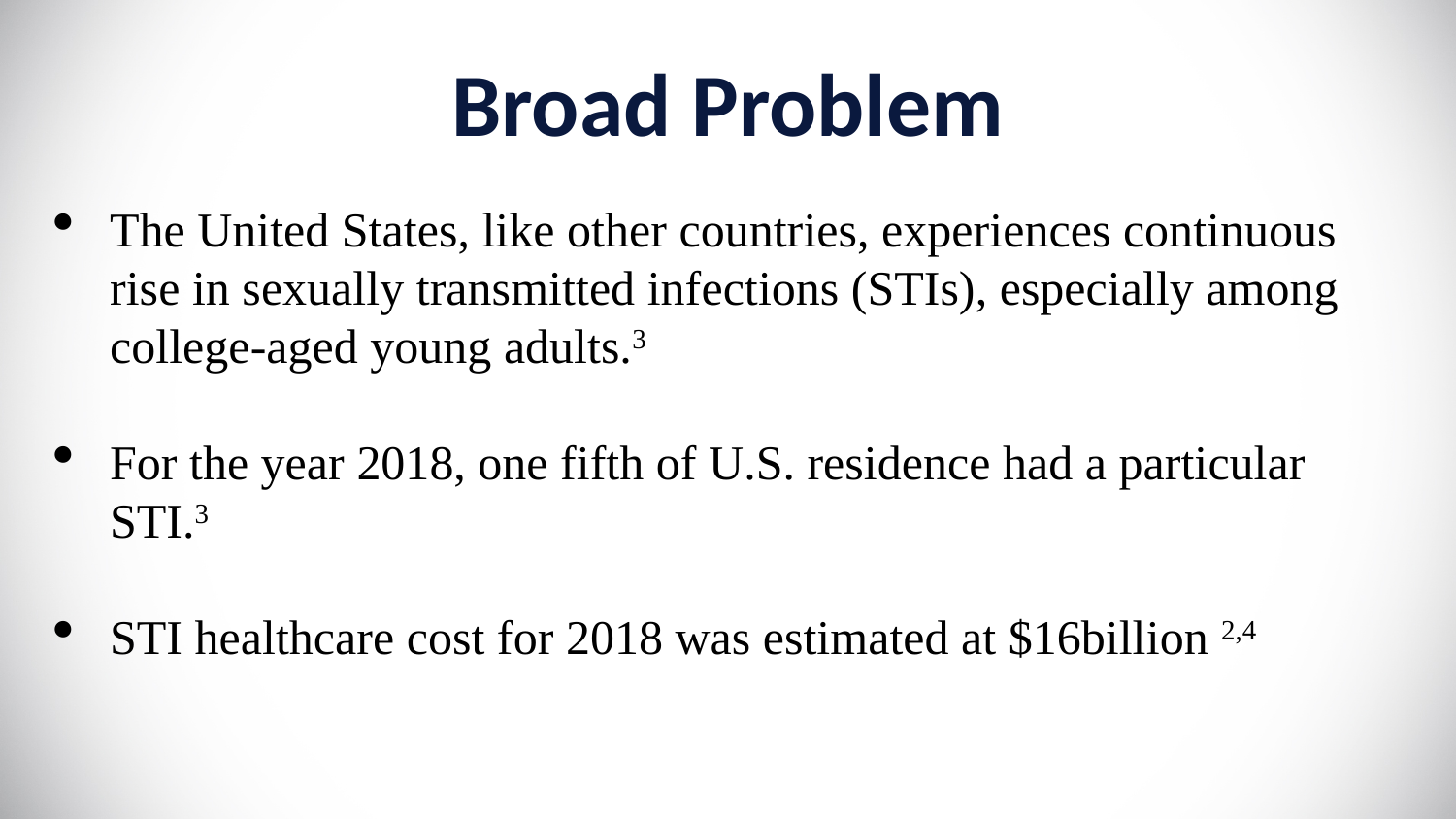

# Broad Problem
The United States, like other countries, experiences continuous rise in sexually transmitted infections (STIs), especially among college-aged young adults.3

For the year 2018, one fifth of U.S. residence had a particular STI.3

STI healthcare cost for 2018 was estimated at $16billion 2,4